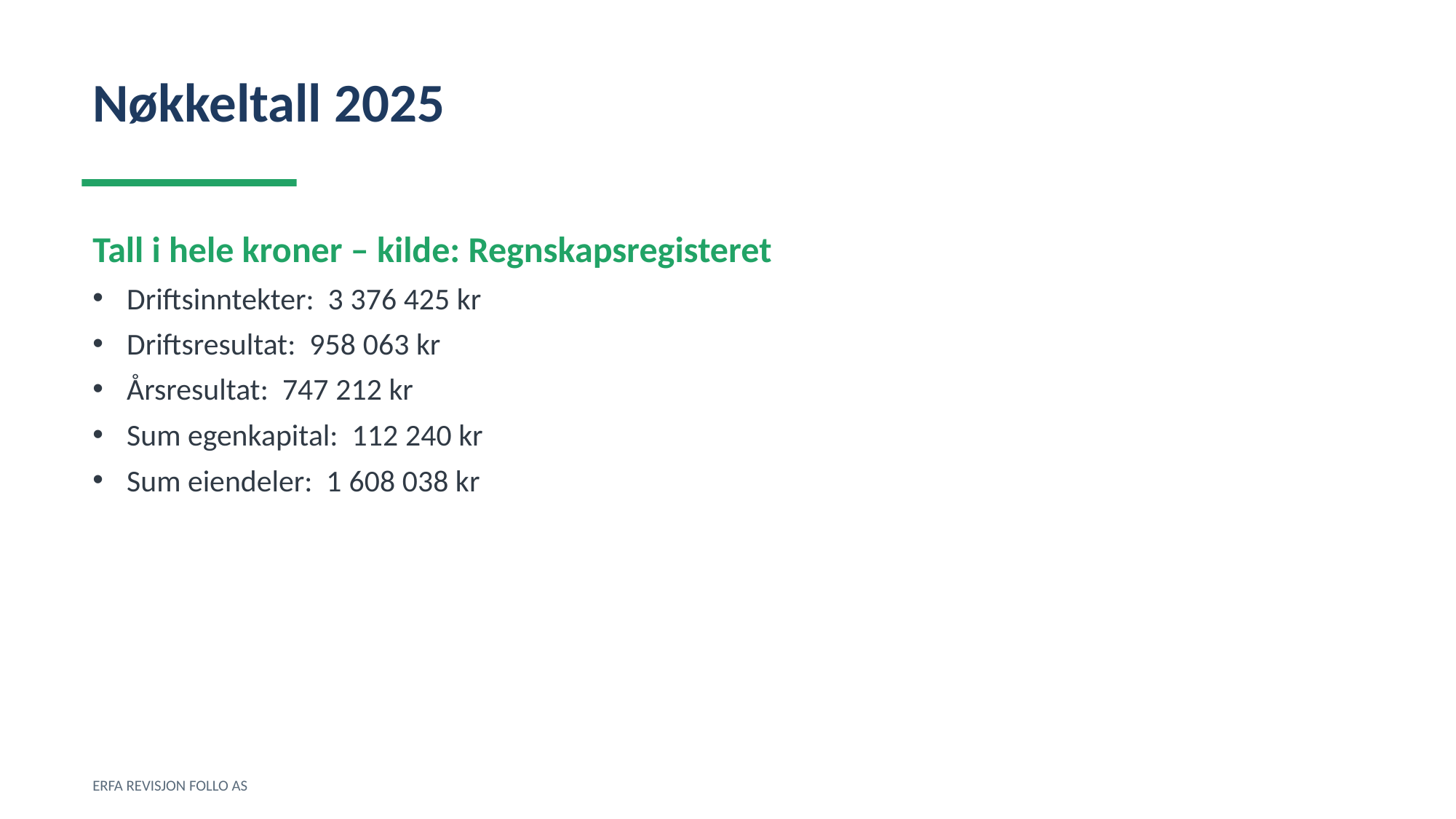

Nøkkeltall 2025

Tall i hele kroner – kilde: Regnskapsregisteret
Driftsinntekter:  3 376 425 kr
Driftsresultat:  958 063 kr
Årsresultat:  747 212 kr
Sum egenkapital:  112 240 kr
Sum eiendeler:  1 608 038 kr
ERFA REVISJON FOLLO AS